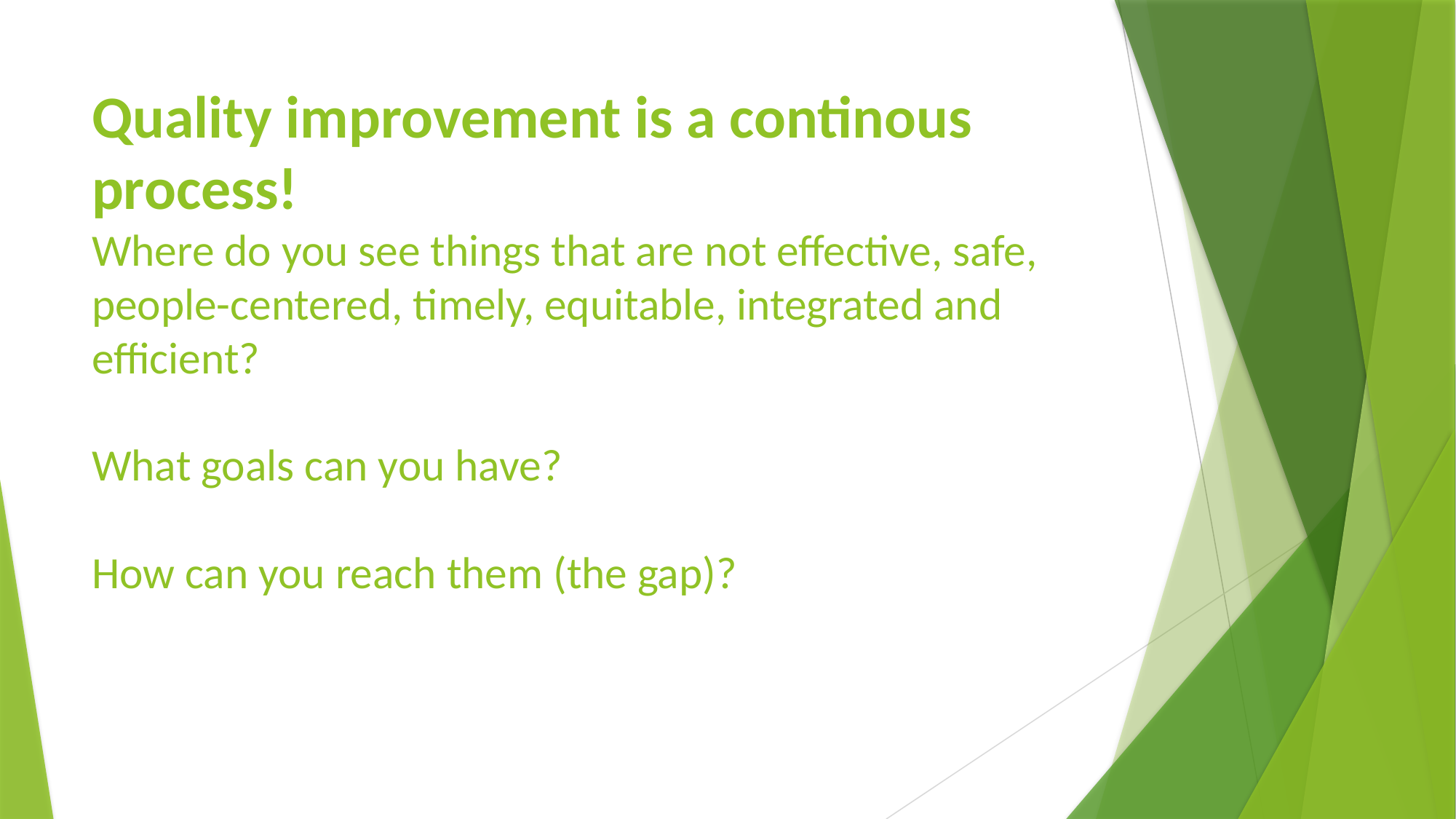

# Quality improvement is a continous process! Where do you see things that are not effective, safe, people-centered, timely, equitable, integrated and efficient? What goals can you have? How can you reach them (the gap)?